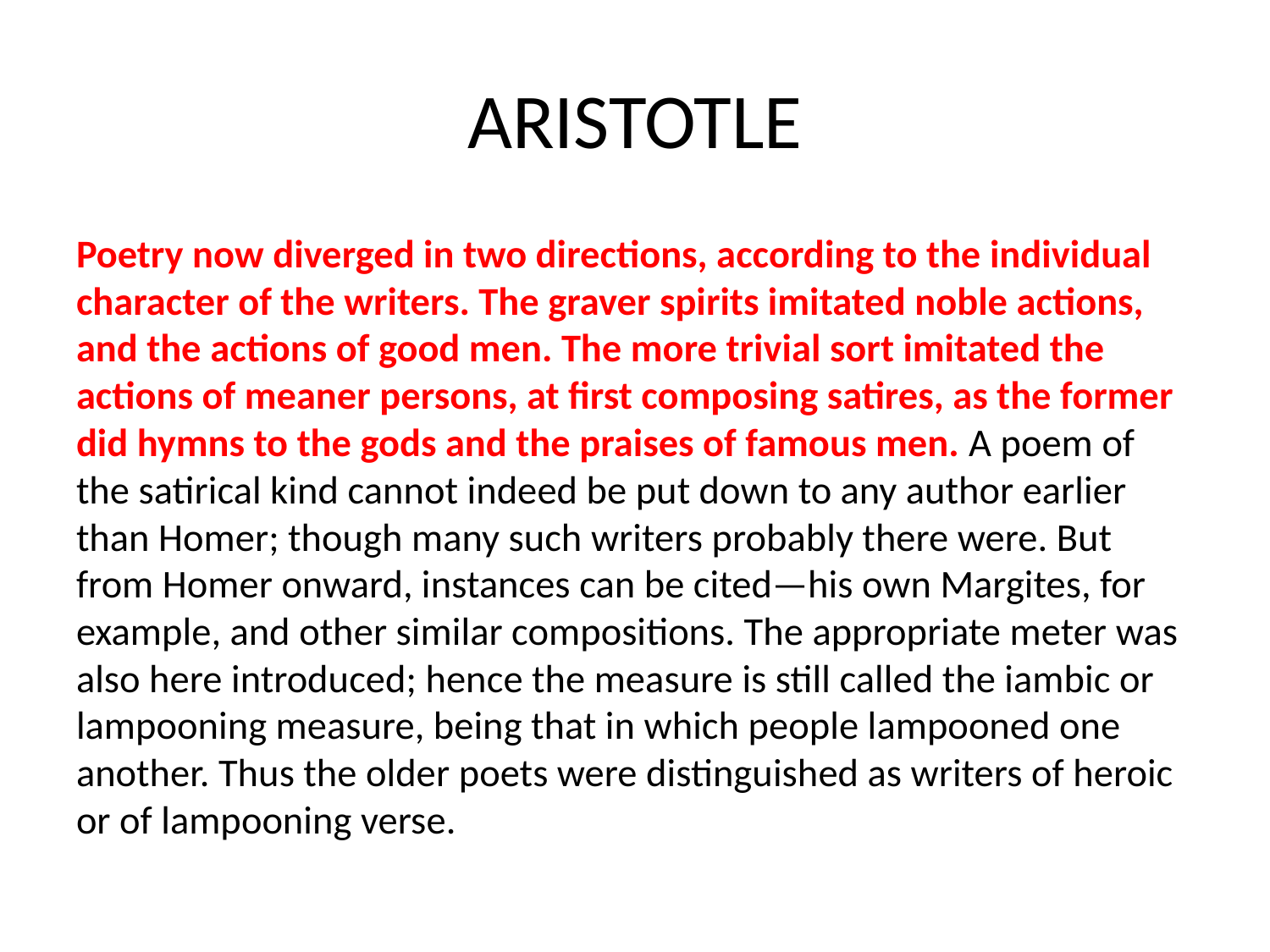

# ARISTOTLE
Poetry now diverged in two directions, according to the individual character of the writers. The graver spirits imitated noble actions, and the actions of good men. The more trivial sort imitated the actions of meaner persons, at first composing satires, as the former did hymns to the gods and the praises of famous men. A poem of the satirical kind cannot indeed be put down to any author earlier than Homer; though many such writers probably there were. But from Homer onward, instances can be cited—his own Margites, for example, and other similar compositions. The appropriate meter was also here introduced; hence the measure is still called the iambic or lampooning measure, being that in which people lampooned one another. Thus the older poets were distinguished as writers of heroic or of lampooning verse.